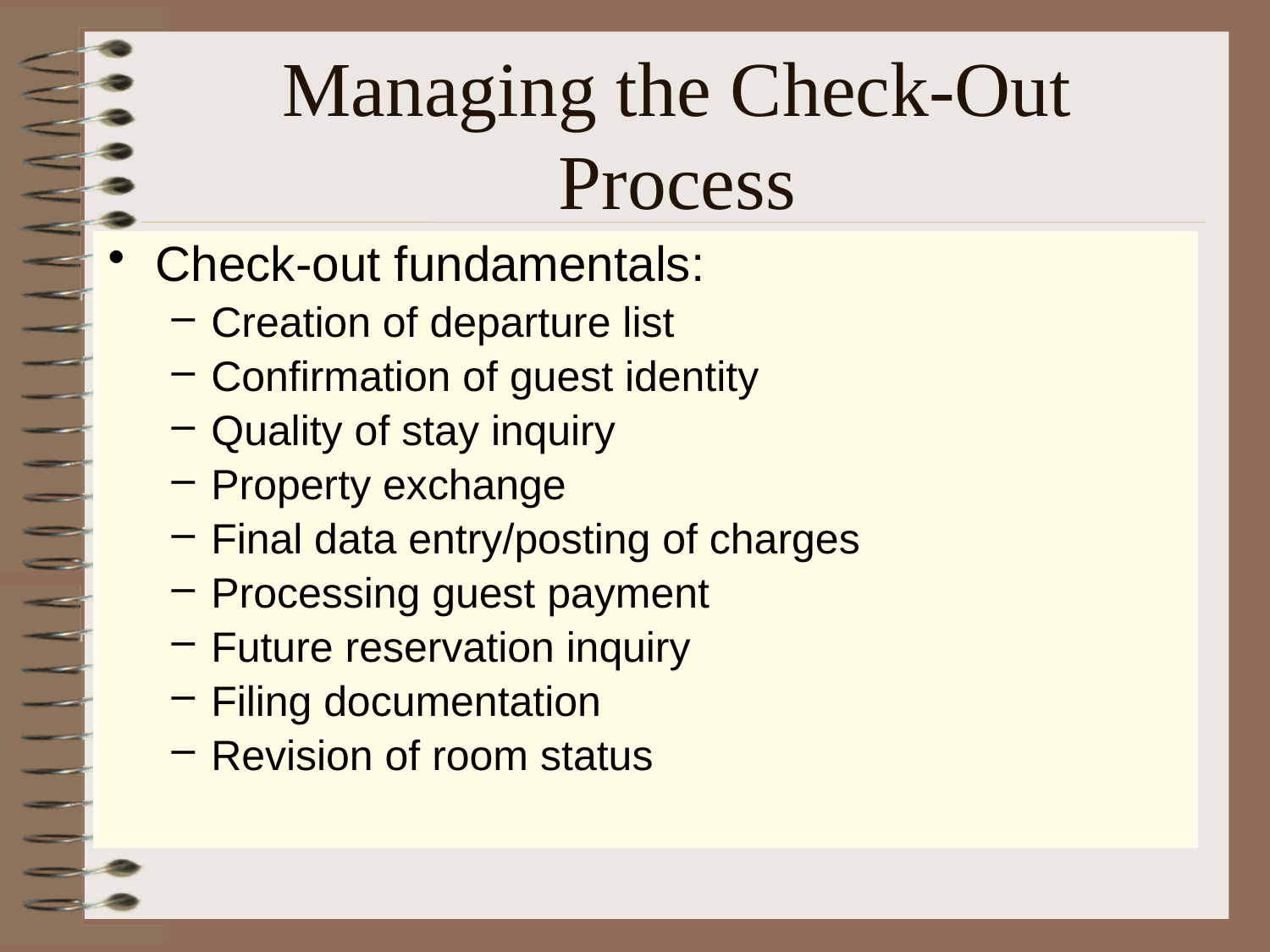

# Managing the Check-Out Process
Check-out fundamentals:
Creation of departure list
Confirmation of guest identity
Quality of stay inquiry
Property exchange
Final data entry/posting of charges
Processing guest payment
Future reservation inquiry
Filing documentation
Revision of room status